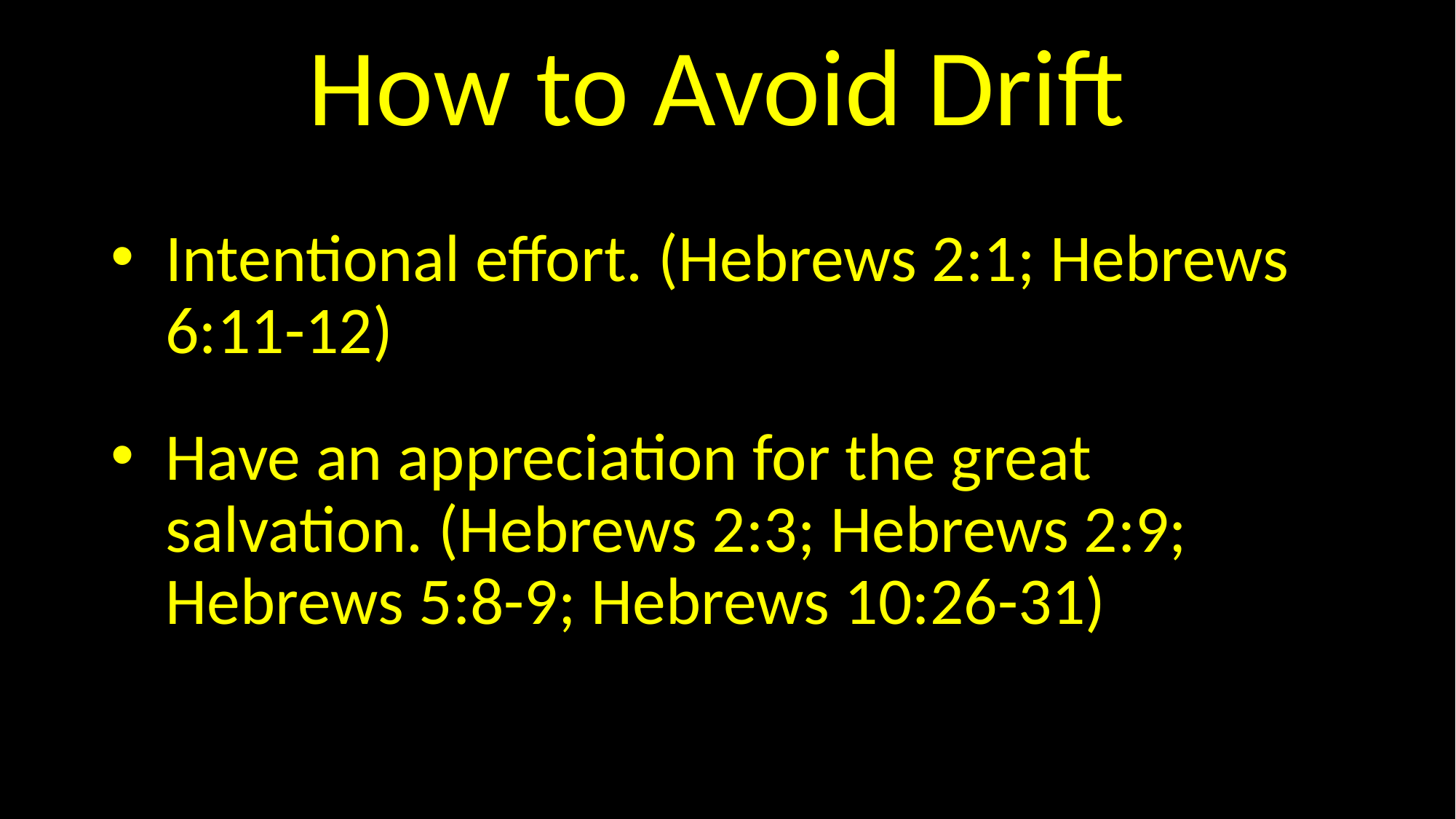

# How to Avoid Drift
Intentional effort. (Hebrews 2:1; Hebrews 6:11-12)
Have an appreciation for the great salvation. (Hebrews 2:3; Hebrews 2:9; Hebrews 5:8-9; Hebrews 10:26-31)